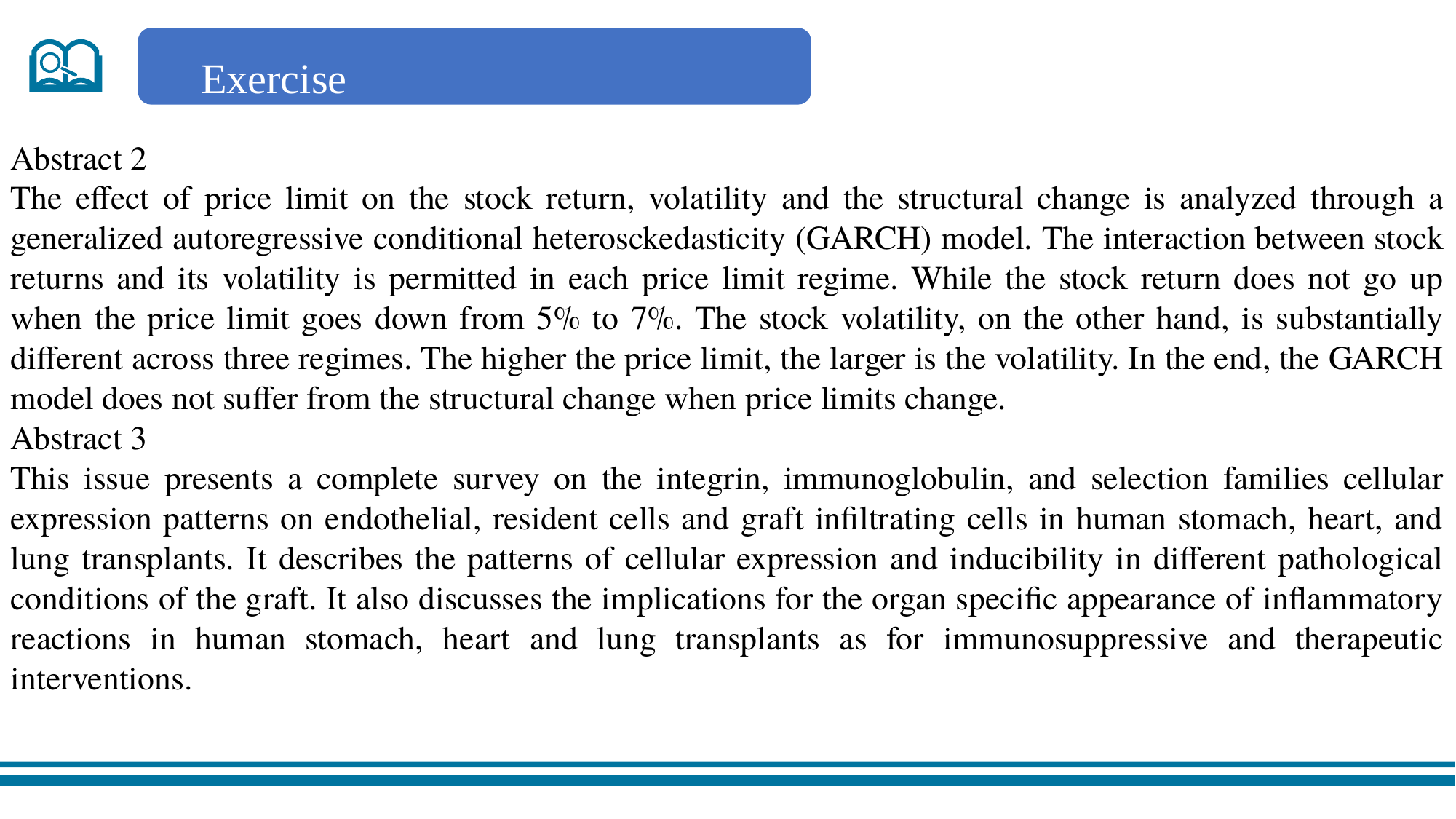

Exercise
Abstract 2
The effect of price limit on the stock return, volatility and the structural change is analyzed through a generalized autoregressive conditional heterosckedasticity (GARCH) model. The interaction between stock returns and its volatility is permitted in each price limit regime. While the stock return does not go up when the price limit goes down from 5% to 7%. The stock volatility, on the other hand, is substantially different across three regimes. The higher the price limit, the larger is the volatility. In the end, the GARCH model does not suffer from the structural change when price limits change.
Abstract 3
This issue presents a complete survey on the integrin, immunoglobulin, and selection families cellular expression patterns on endothelial, resident cells and graft infiltrating cells in human stomach, heart, and lung transplants. It describes the patterns of cellular expression and inducibility in different pathological conditions of the graft. It also discusses the implications for the organ specific appearance of inflammatory reactions in human stomach, heart and lung transplants as for immunosuppressive and therapeutic interventions.